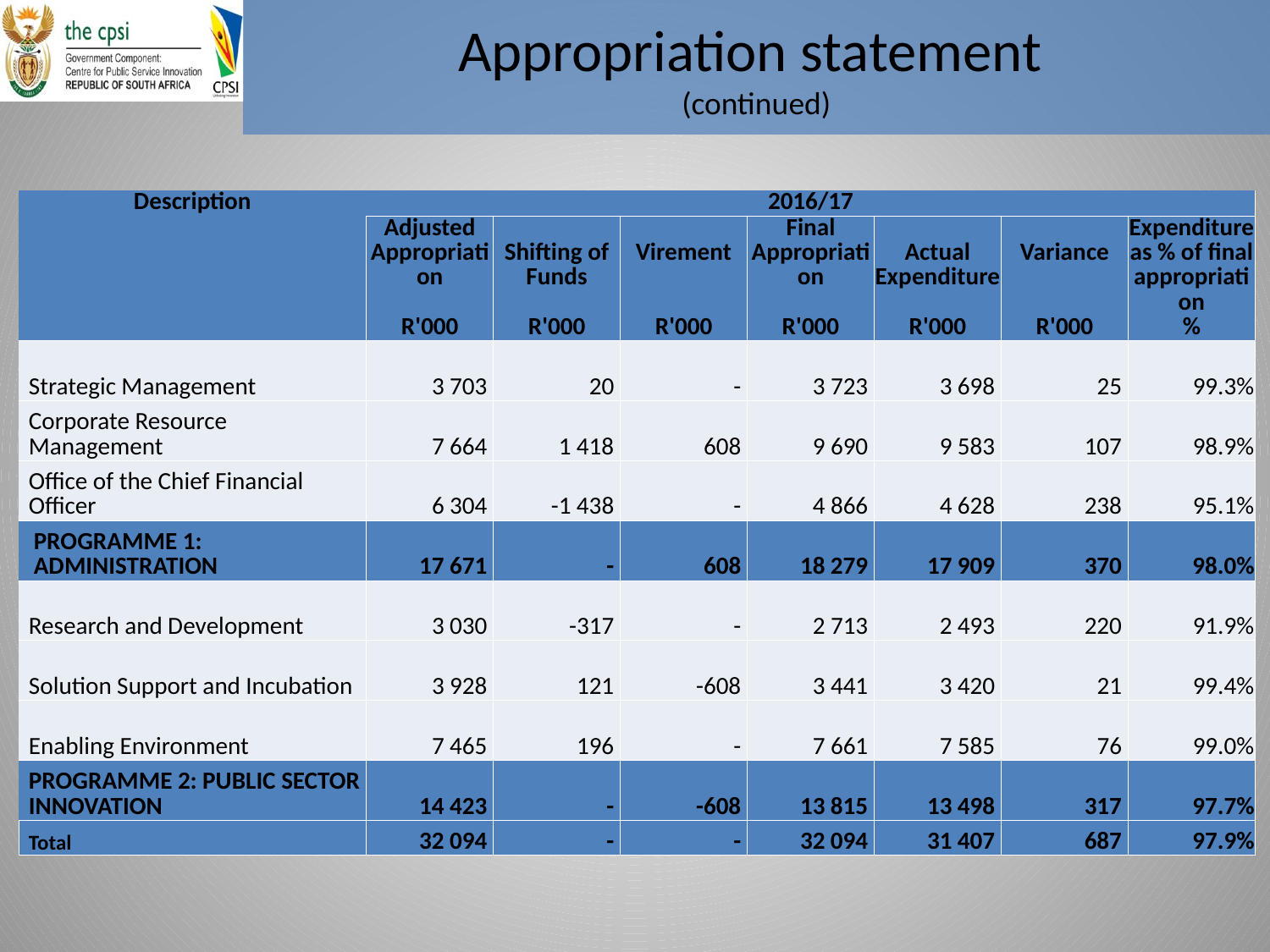

# Appropriation statement (continued)
| Description | 2016/17 |  |  |  |  |  |  |
| --- | --- | --- | --- | --- | --- | --- | --- |
|  | Adjusted Appropriation R'000 | Shifting of Funds R'000 | Virement R'000 | Final Appropriation R'000 | Actual Expenditure R'000 | Variance R'000 | Expenditure as % of final appropriation % |
| Strategic Management | 3 703 | 20 | - | 3 723 | 3 698 | 25 | 99.3% |
| Corporate Resource Management | 7 664 | 1 418 | 608 | 9 690 | 9 583 | 107 | 98.9% |
| Office of the Chief Financial Officer | 6 304 | -1 438 | - | 4 866 | 4 628 | 238 | 95.1% |
| PROGRAMME 1: ADMINISTRATION | 17 671 | - | 608 | 18 279 | 17 909 | 370 | 98.0% |
| Research and Development | 3 030 | -317 | - | 2 713 | 2 493 | 220 | 91.9% |
| Solution Support and Incubation | 3 928 | 121 | -608 | 3 441 | 3 420 | 21 | 99.4% |
| Enabling Environment | 7 465 | 196 | - | 7 661 | 7 585 | 76 | 99.0% |
| PROGRAMME 2: PUBLIC SECTOR INNOVATION | 14 423 | - | -608 | 13 815 | 13 498 | 317 | 97.7% |
| Total | 32 094 | - | - | 32 094 | 31 407 | 687 | 97.9% |
22